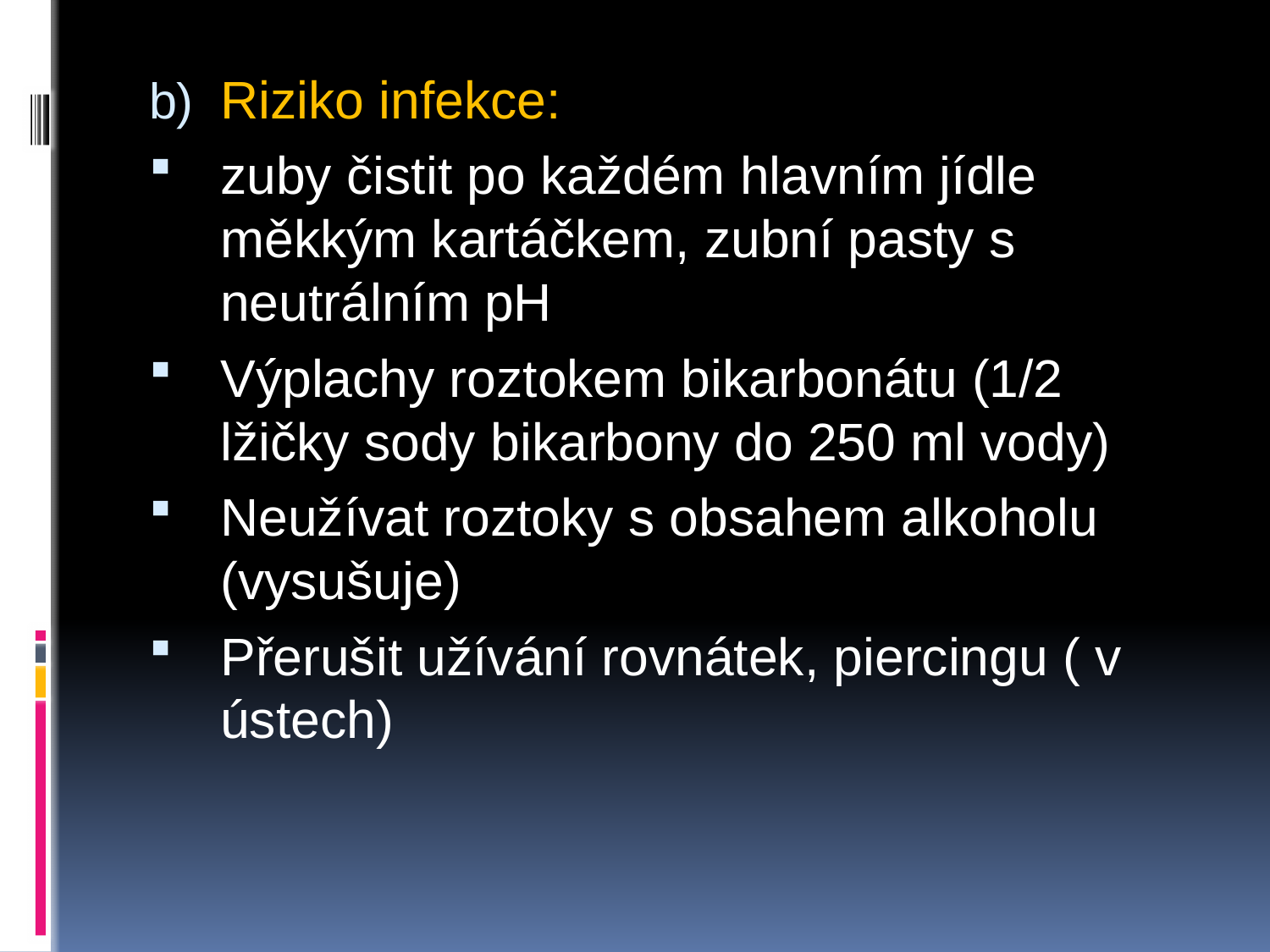

Riziko infekce:
zuby čistit po každém hlavním jídle měkkým kartáčkem, zubní pasty s neutrálním pH
Výplachy roztokem bikarbonátu (1/2 lžičky sody bikarbony do 250 ml vody)
Neužívat roztoky s obsahem alkoholu (vysušuje)
Přerušit užívání rovnátek, piercingu ( v ústech)